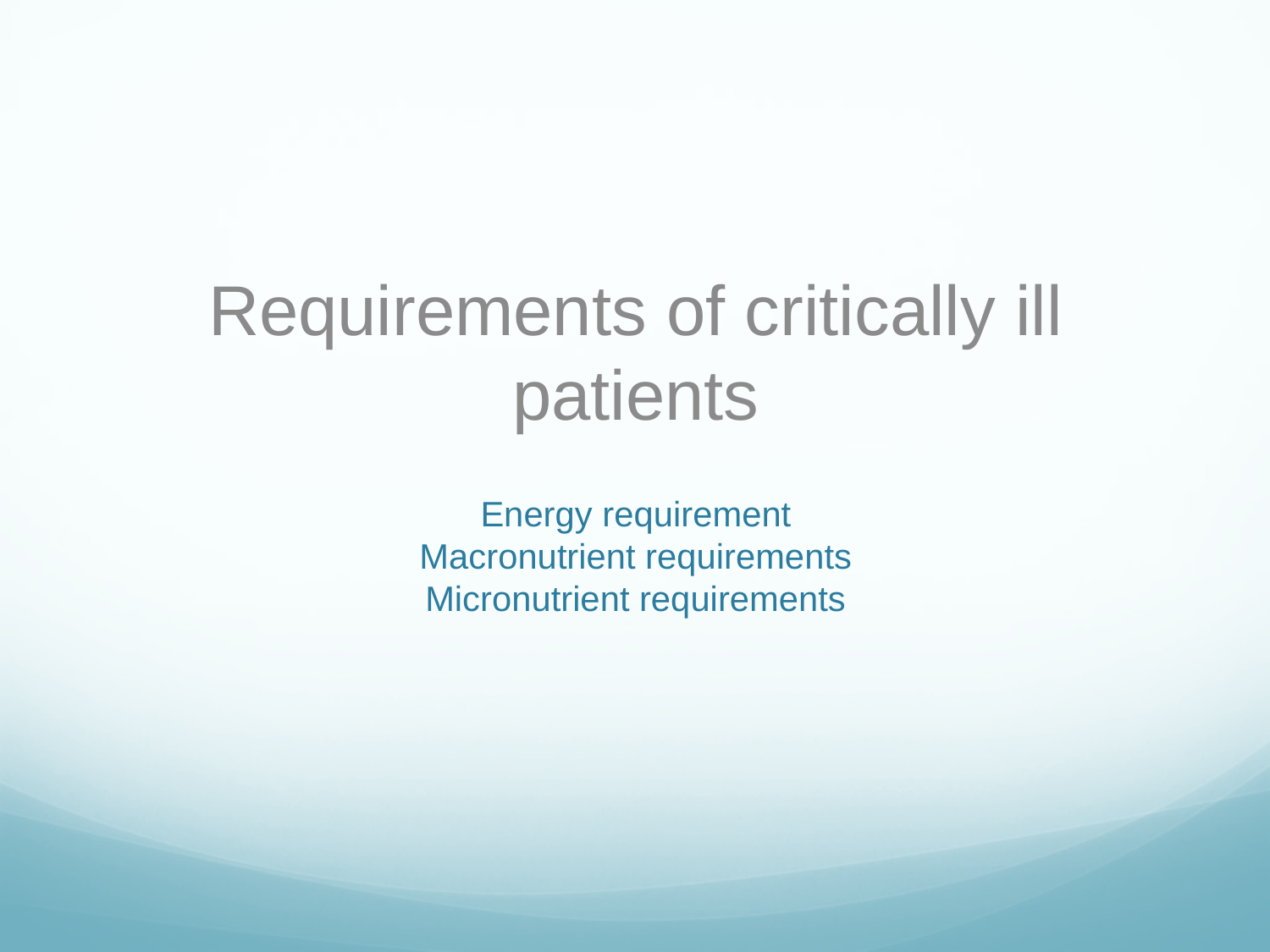

Requirements of critically ill patients
# Energy requirement Macronutrient requirements Micronutrient requirements